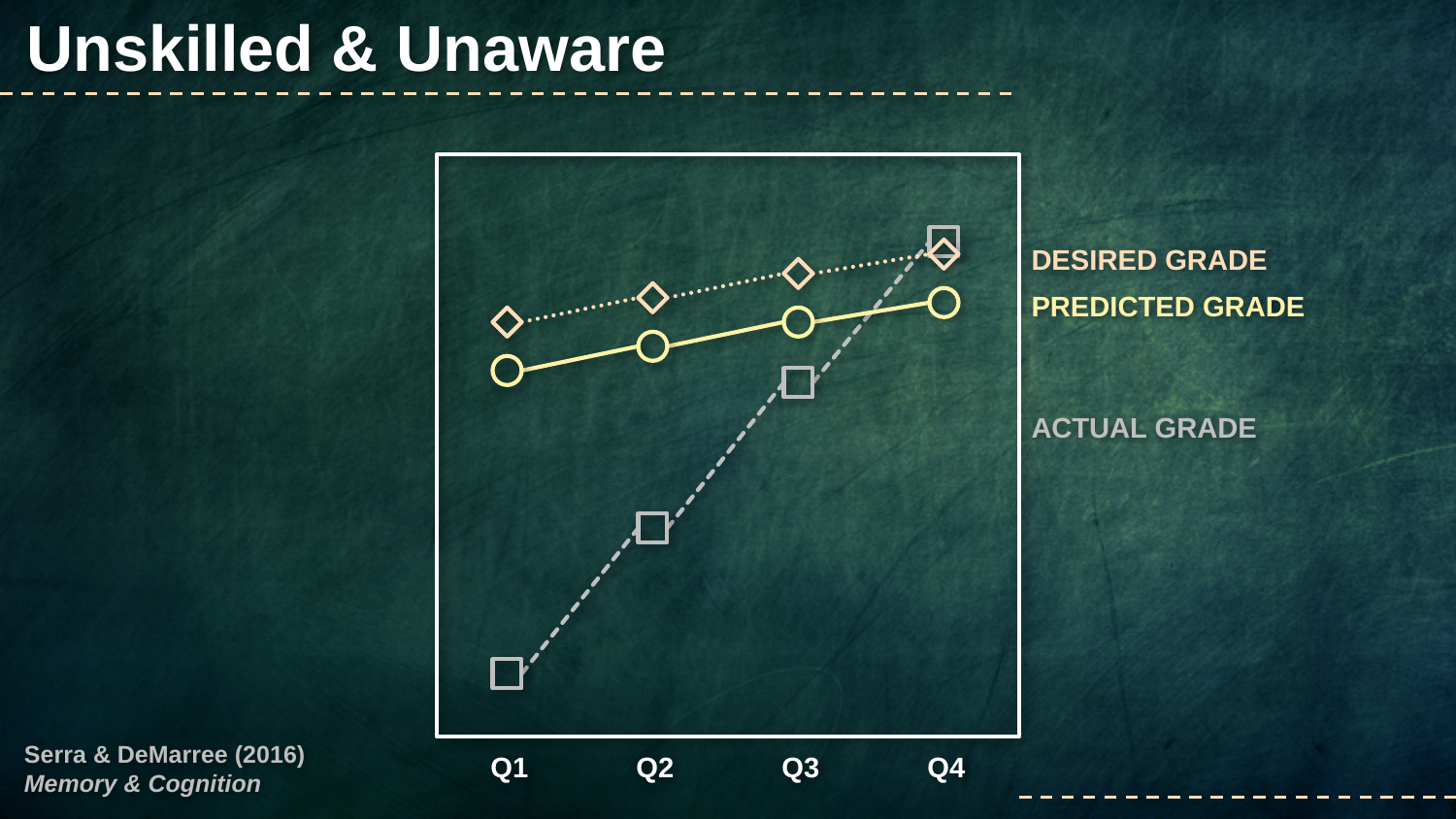

Unskilled & Unaware

DESIRED GRADE

PREDICTED GRADE

ACTUAL GRADE

Serra & DeMarree (2016)
Memory & Cognition
Q1
Q2
Q3
Q4